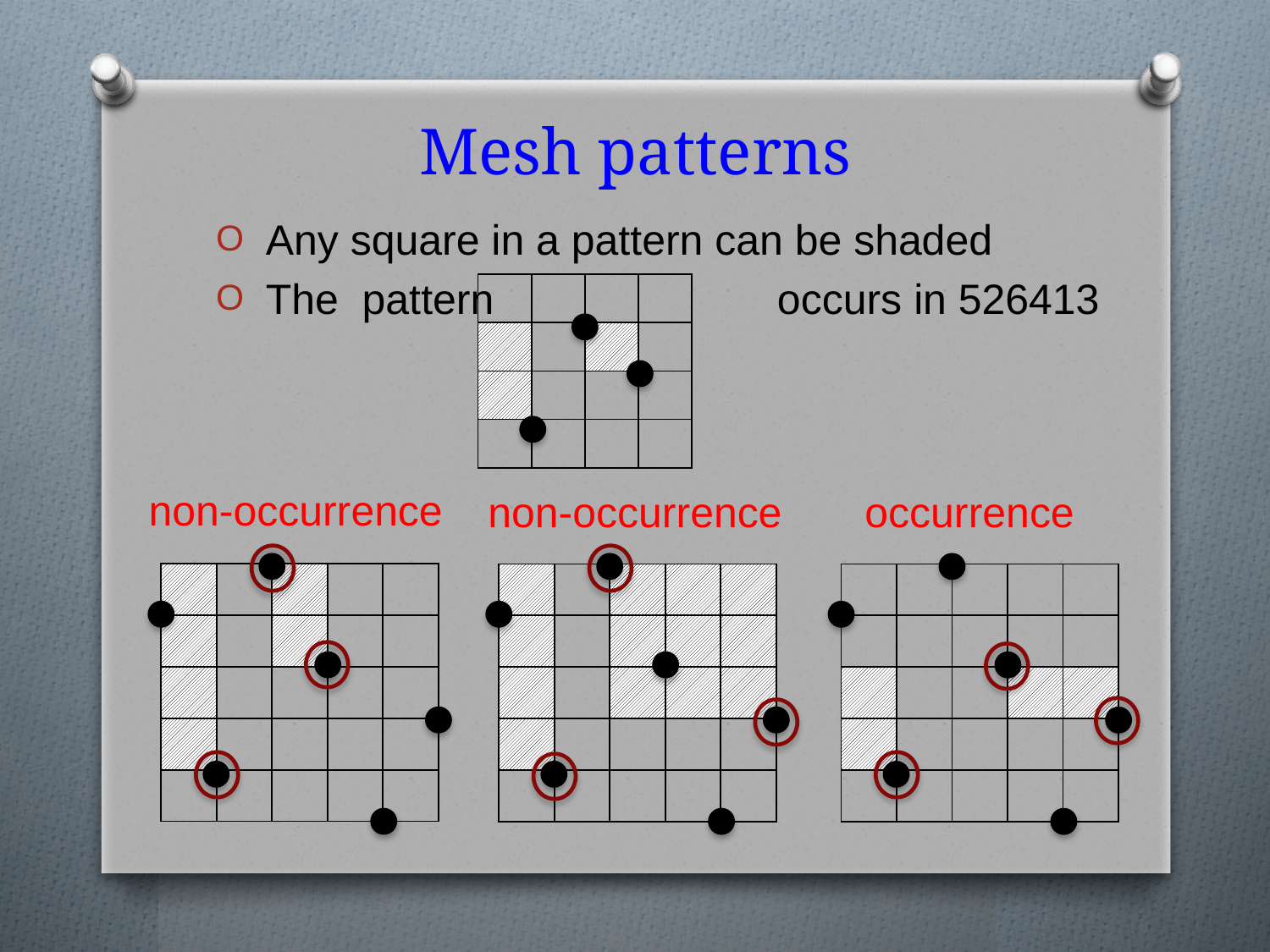

# Mesh patterns
 Any square in a pattern can be shaded
 The  pattern                        occurs in 526413

|  |  |  |  |
| --- | --- | --- | --- |
|  |  |  |  |
|  |  |  |  |
|  |  |  |  |

non-occurrence
non-occurrence
occurrence

|  |  |  |  |  |
| --- | --- | --- | --- | --- |
|  |  |  |  |  |
|  |  |  |  |  |
|  |  |  |  |  |
|  |  |  |  |  |
|  |  |  |  |  |
| --- | --- | --- | --- | --- |
|  |  |  |  |  |
|  |  |  |  |  |
|  |  |  |  |  |
|  |  |  |  |  |
|  |  |  |  |  |
| --- | --- | --- | --- | --- |
|  |  |  |  |  |
|  |  |  |  |  |
|  |  |  |  |  |
|  |  |  |  |  |